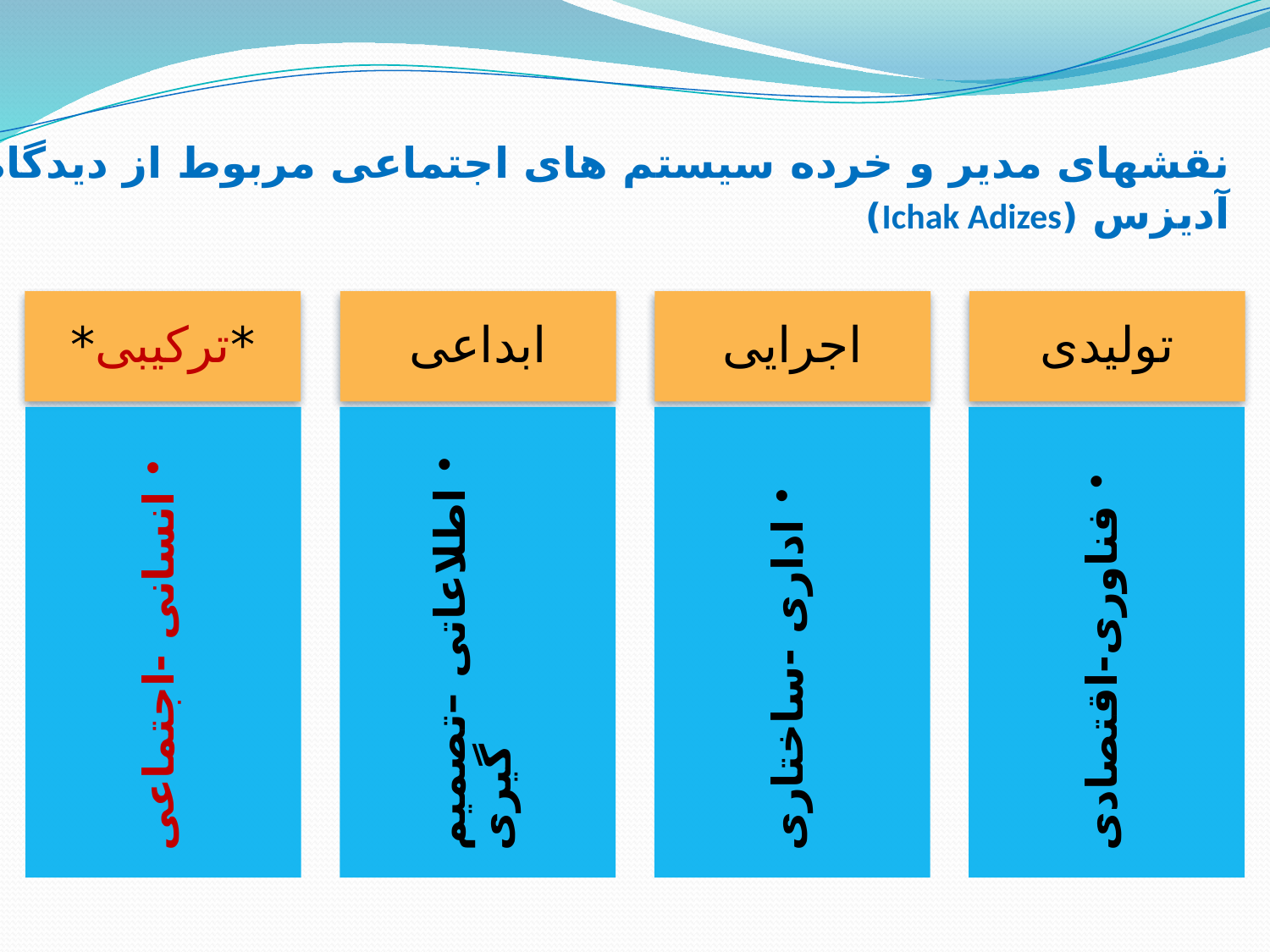

# نقشهای مدیر و خرده سیستم های اجتماعی مربوط از دیدگاه آدیزس (Ichak Adizes)
تولیدی
فناوری-اقتصادی
اجرایی
اداری -ساختاری
ابداعی
اطلاعاتی –تصمیم گیری
*ترکیبی*
انسانی -اجتماعی